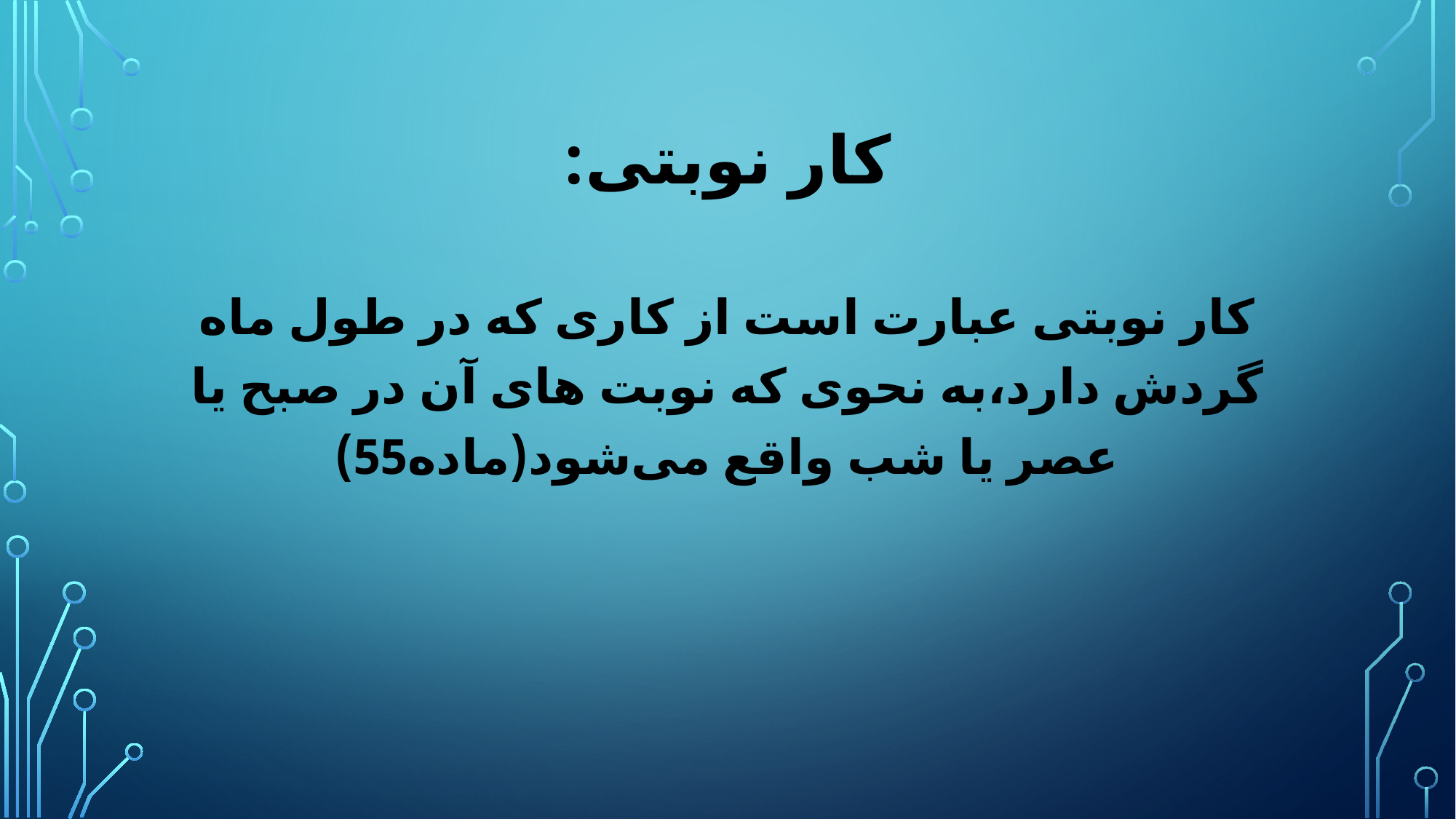

# کار نوبتی:
کار نوبتی عبارت است از کاری که در طول ماه گردش دارد،به نحوی که نوبت های آن در صبح یا عصر یا شب واقع می‌شود(ماده55)